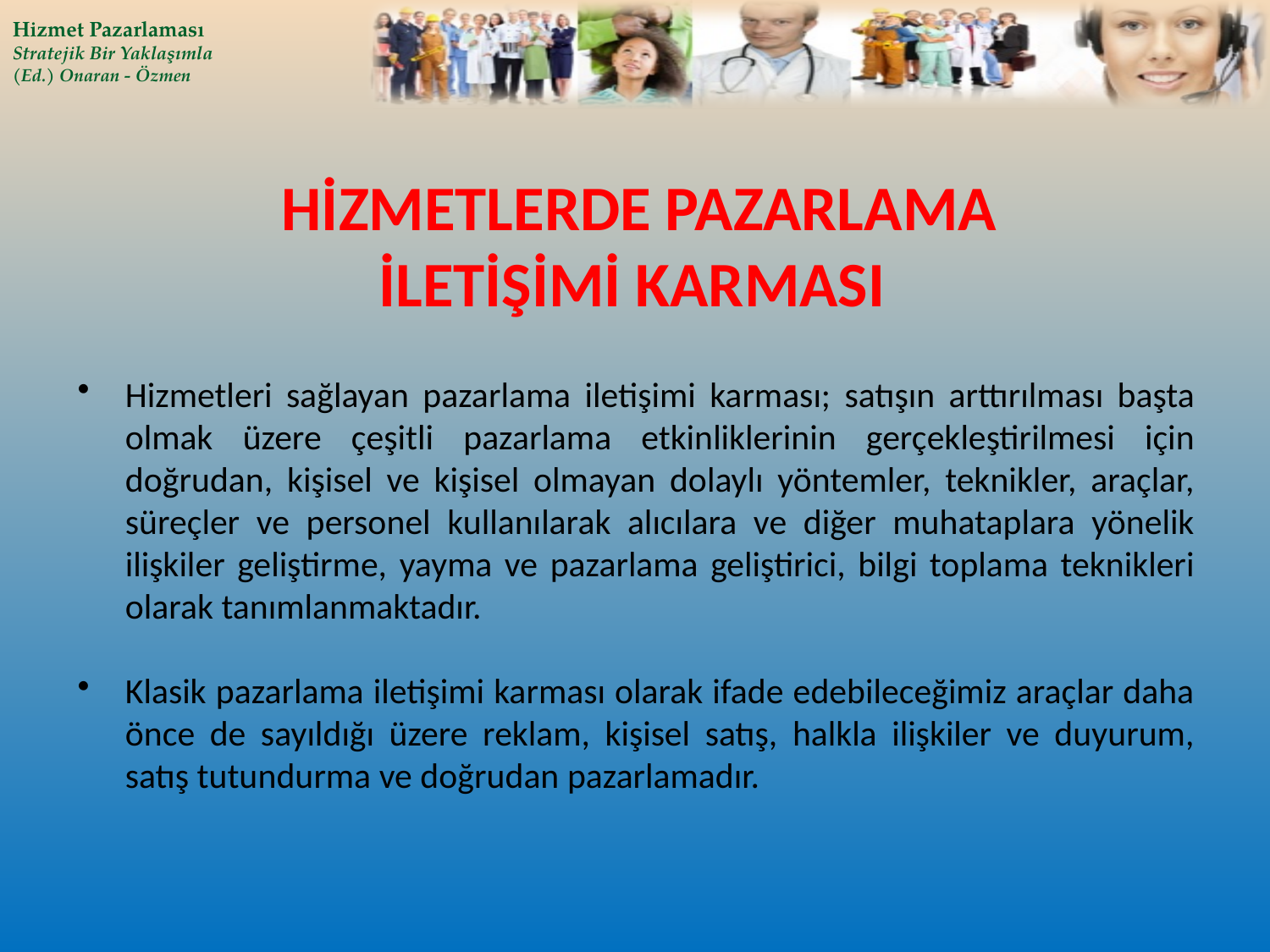

# HİZMETLERDE PAZARLAMA İLETİŞİMİ KARMASI
Hizmetleri sağlayan pazarlama iletişimi karması; satışın arttırılması başta olmak üzere çeşitli pazarlama etkinliklerinin gerçekleştirilmesi için doğrudan, kişisel ve kişisel olmayan dolaylı yöntemler, teknikler, araçlar, süreçler ve personel kullanılarak alıcılara ve diğer muhataplara yönelik ilişkiler geliştirme, yayma ve pazarlama geliştirici, bilgi toplama teknikleri olarak tanımlanmaktadır.

Klasik pazarlama iletişimi karması olarak ifade edebileceğimiz araçlar daha önce de sayıldığı üzere reklam, kişisel satış, halkla ilişkiler ve duyurum, satış tutundurma ve doğrudan pazarlamadır.